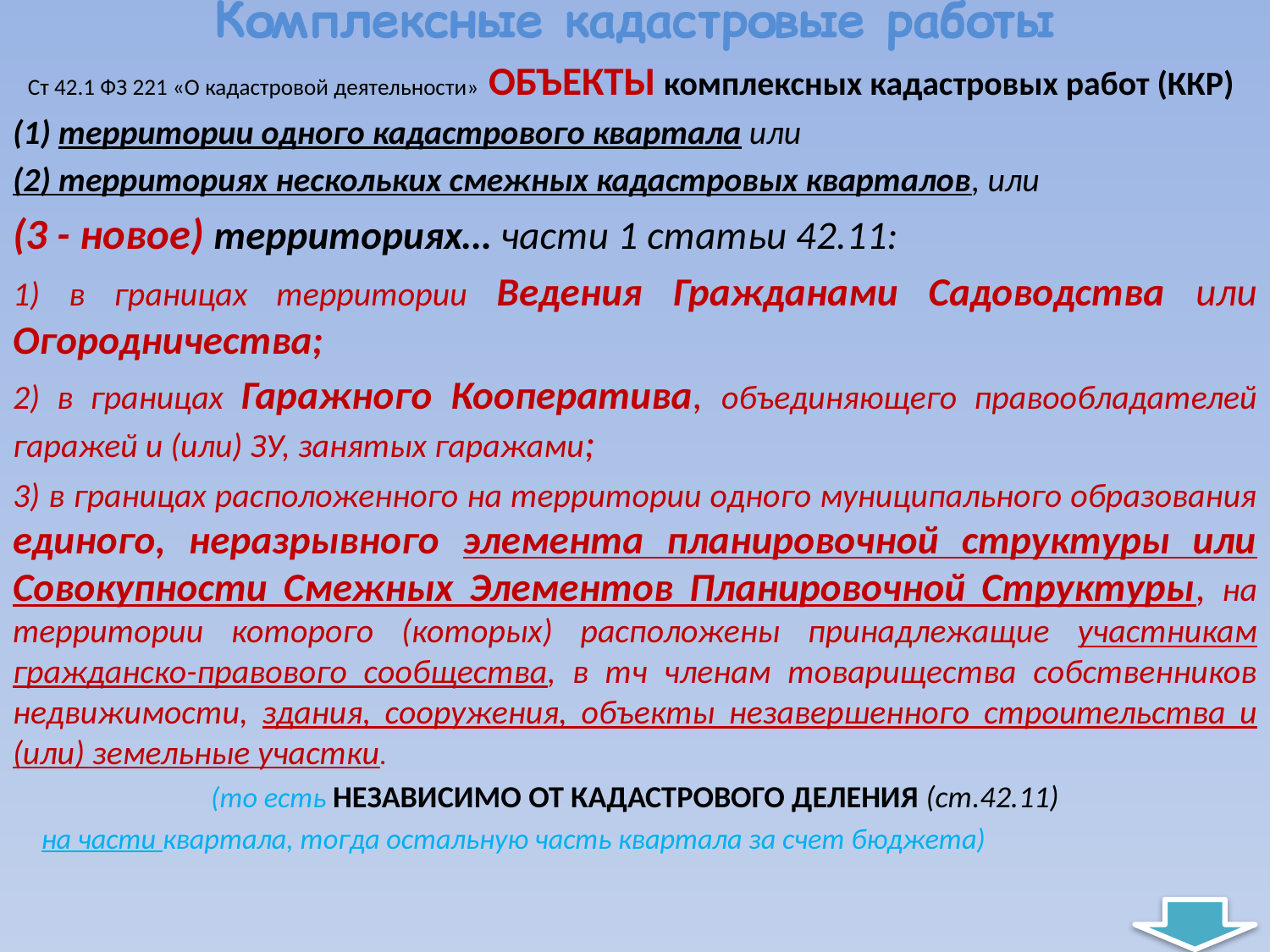

# Комплексные кадастровые работы
Ст 42.1 ФЗ 221 «О кадастровой деятельности» ОБЪЕКТЫ комплексных кадастровых работ (ККР)
(1) территории одного кадастрового квартала или
(2) территориях нескольких смежных кадастровых кварталов, или
(3 - новое) территориях… части 1 статьи 42.11:
1) в границах территории Ведения Гражданами Садоводства или Огородничества;
2) в границах Гаражного Кооператива, объединяющего правообладателей гаражей и (или) ЗУ, занятых гаражами;
3) в границах расположенного на территории одного муниципального образования единого, неразрывного элемента планировочной структуры или Совокупности Смежных Элементов Планировочной Структуры, на территории которого (которых) расположены принадлежащие участникам гражданско-правового сообщества, в тч членам товарищества собственников недвижимости, здания, сооружения, объекты незавершенного строительства и (или) земельные участки.
(то есть НЕЗАВИСИМО ОТ КАДАСТРОВОГО ДЕЛЕНИЯ (ст.42.11)
на части квартала, тогда остальную часть квартала за счет бюджета)